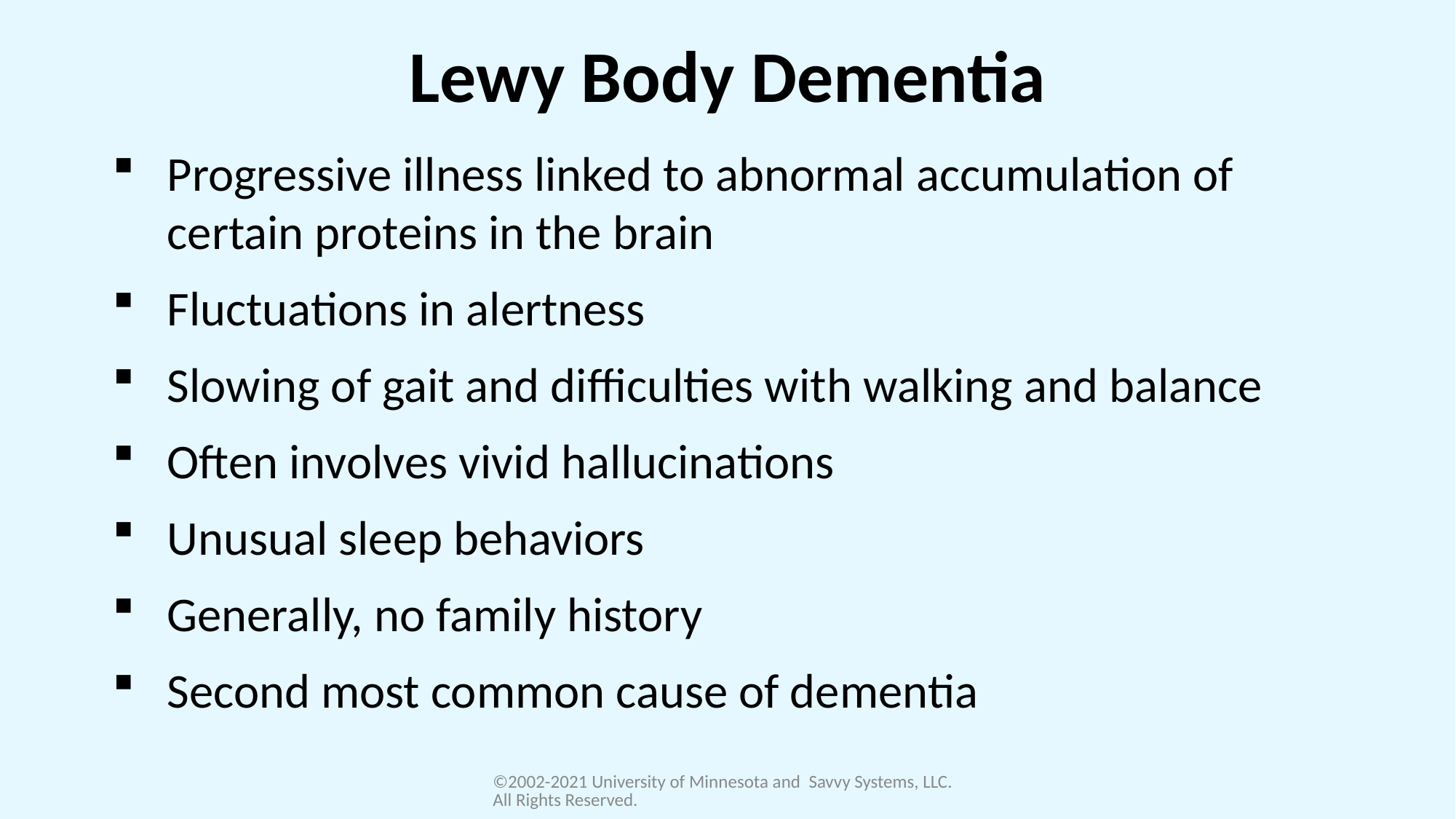

# Lewy Body Dementia
Progressive illness linked to abnormal accumulation of certain proteins in the brain
Fluctuations in alertness
Slowing of gait and difficulties with walking and balance
Often involves vivid hallucinations
Unusual sleep behaviors
Generally, no family history
Second most common cause of dementia
©2002-2021 University of Minnesota and  Savvy Systems, LLC.  All Rights Reserved.